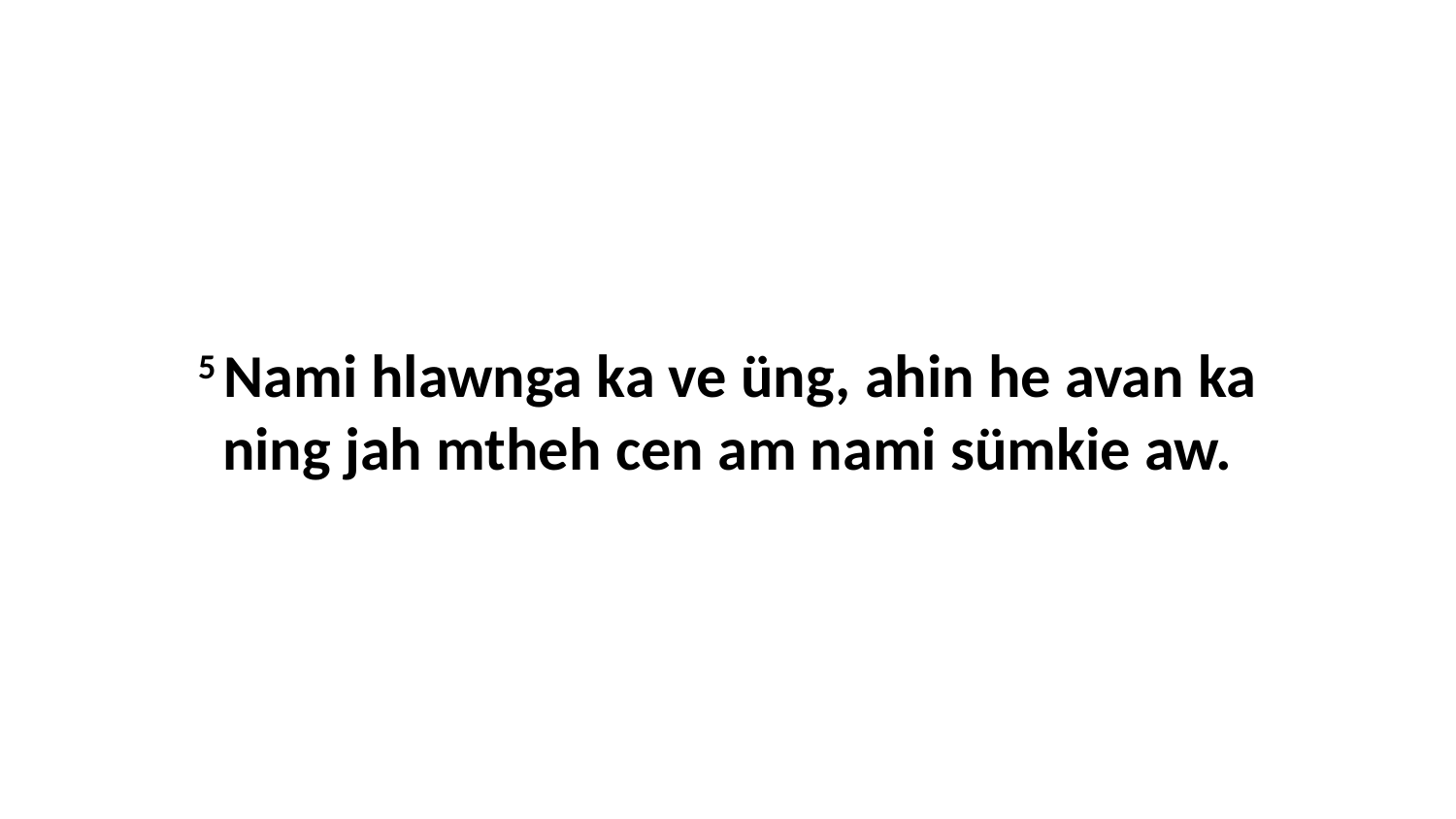

5 Nami hlawnga ka ve üng, ahin he avan ka ning jah mtheh cen am nami sümkie aw.